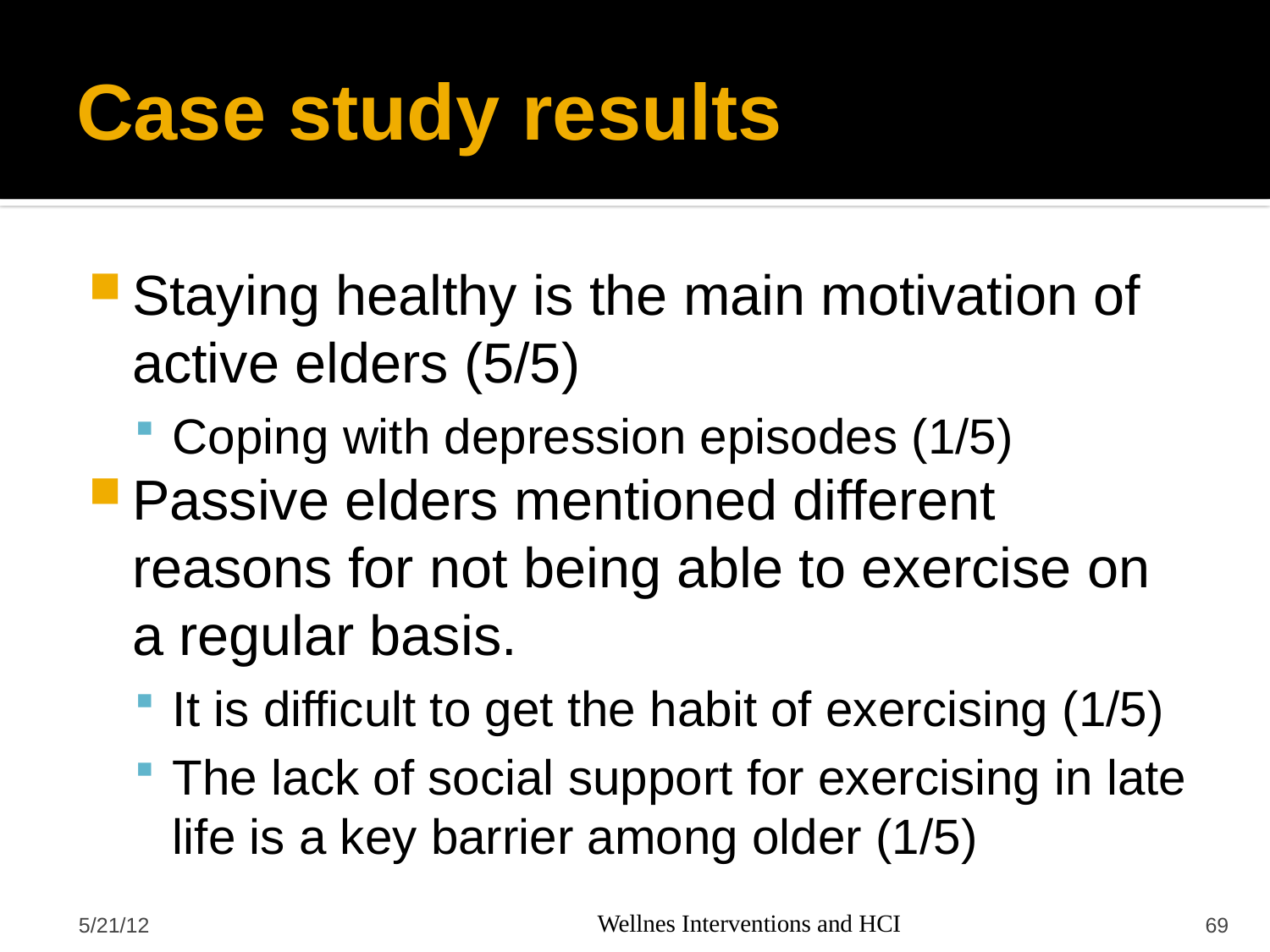

# Case study results
Staying healthy is the main motivation of active elders (5/5)
Coping with depression episodes (1/5)
Passive elders mentioned different reasons for not being able to exercise on a regular basis.
It is difficult to get the habit of exercising (1/5)
The lack of social support for exercising in late life is a key barrier among older (1/5)

5/21/12
Wellnes Interventions and HCI
69